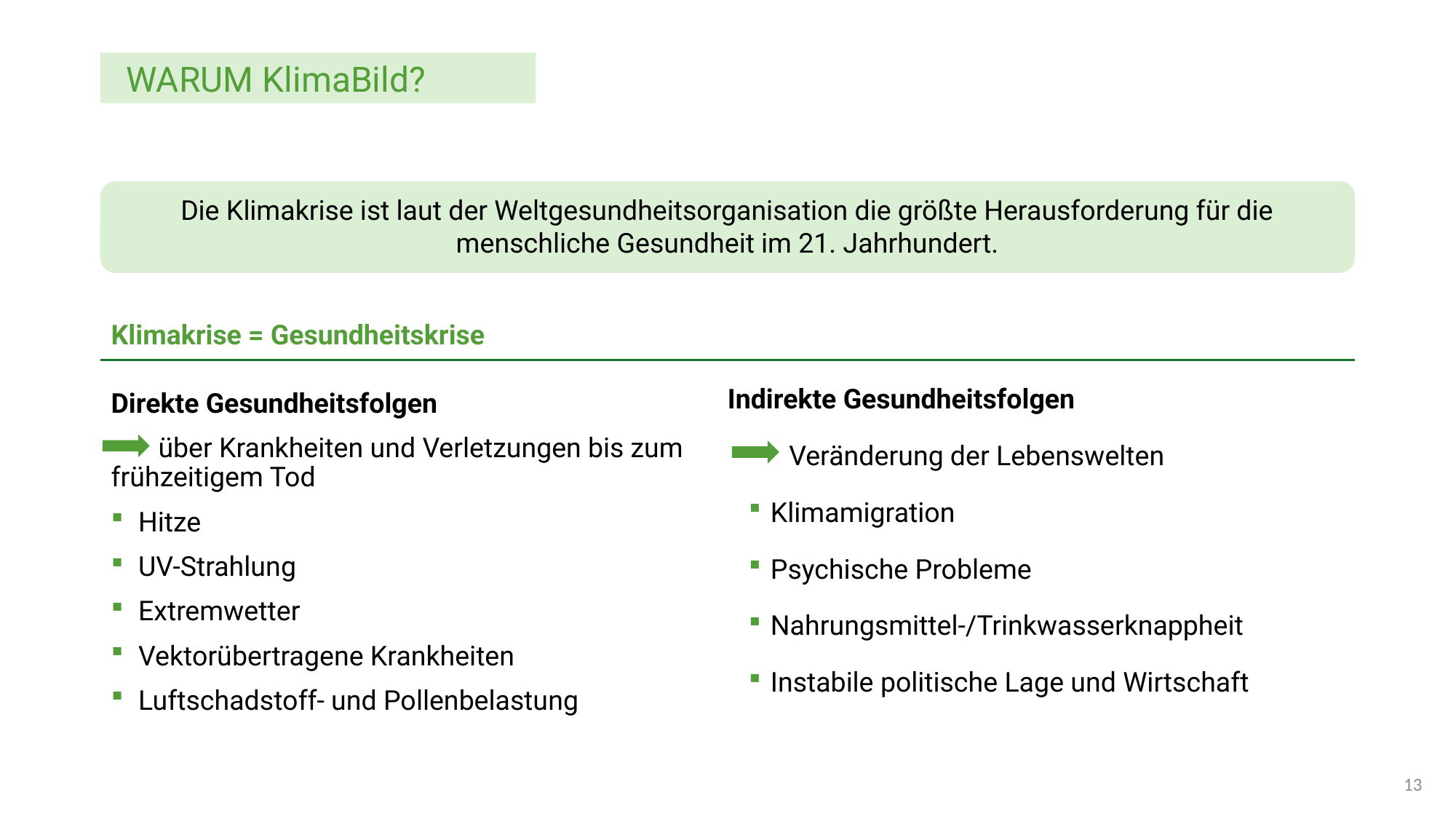

WARUM KlimaBild?

Die Klimakrise ist laut der Weltgesundheitsorganisation die größte Herausforderung für die menschliche Gesundheit im 21. Jahrhundert.
Klimakrise = Gesundheitskrise

Direkte Gesundheitsfolgen
       über Krankheiten und Verletzungen bis zum frühzeitigem Tod
Hitze
UV-Strahlung
Extremwetter
Vektorübertragene Krankheiten
Luftschadstoff- und Pollenbelastung

Indirekte Gesundheitsfolgen
      Veränderung der Lebenswelten
Klimamigration
Psychische Probleme
Nahrungsmittel-/Trinkwasserknappheit
Instabile politische Lage und Wirtschaft

13
ZUSAMMENHANG KLIMAWANDEL UND GESUNDHEIT